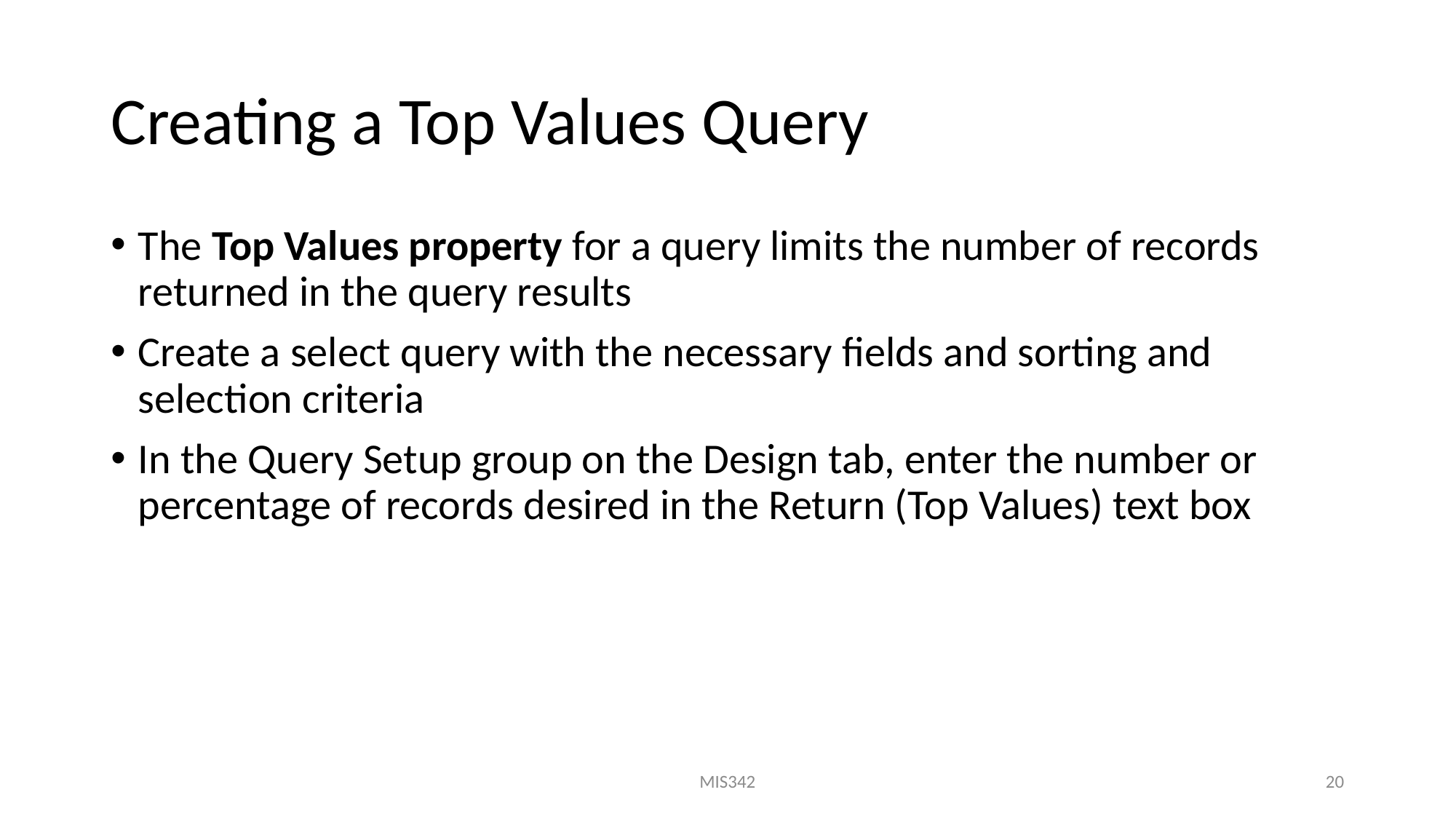

# Creating a Top Values Query
The Top Values property for a query limits the number of records returned in the query results
Create a select query with the necessary fields and sorting and selection criteria
In the Query Setup group on the Design tab, enter the number or percentage of records desired in the Return (Top Values) text box
MIS342
20